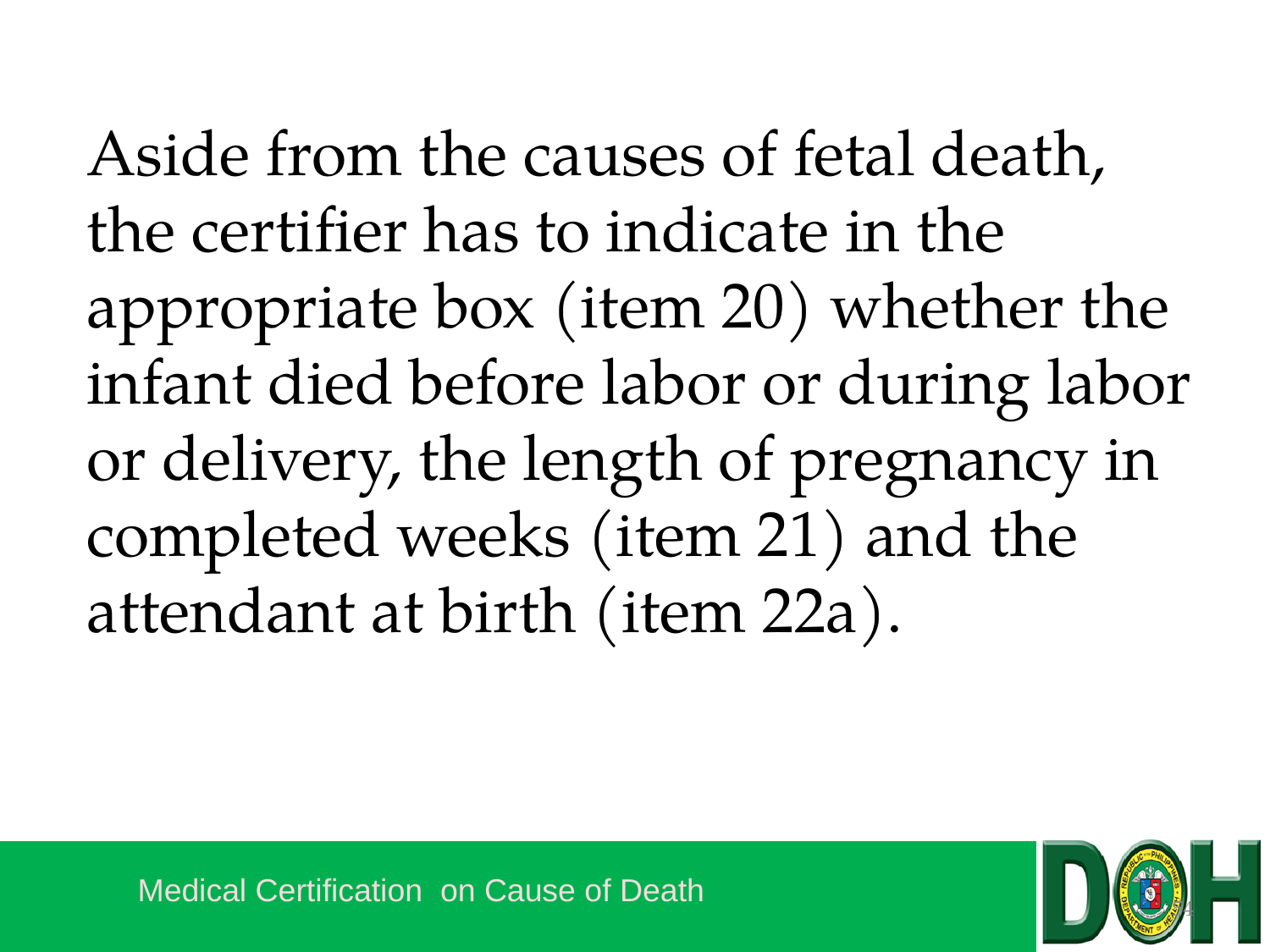

# Aside from the causes of fetal death, the certifier has to indicate in the appropriate box (item 20) whether the infant died before labor or during labor or delivery, the length of pregnancy in completed weeks (item 21) and the attendant at birth (item 22a).
54